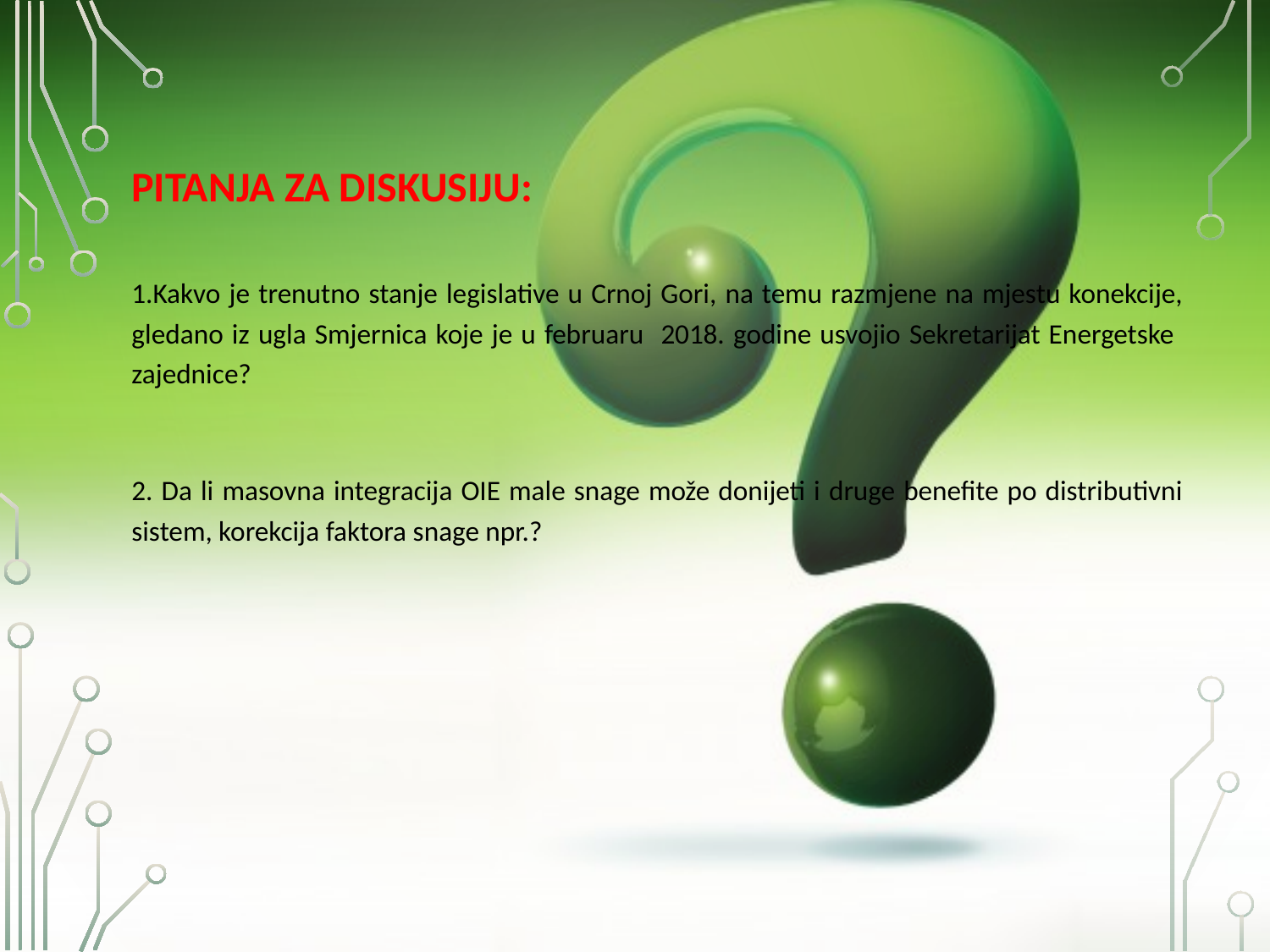

# Pitanja za diskusiju:
1.Kakvo je trenutno stanje legislative u Crnoj Gori, na temu razmjene na mjestu konekcije, gledano iz ugla Smjernica koje je u februaru  2018. godine usvojio Sekretarijat Energetske  zajednice?

2. Da li masovna integracija OIE male snage može donijeti i druge benefite po distributivni sistem, korekcija faktora snage npr.?